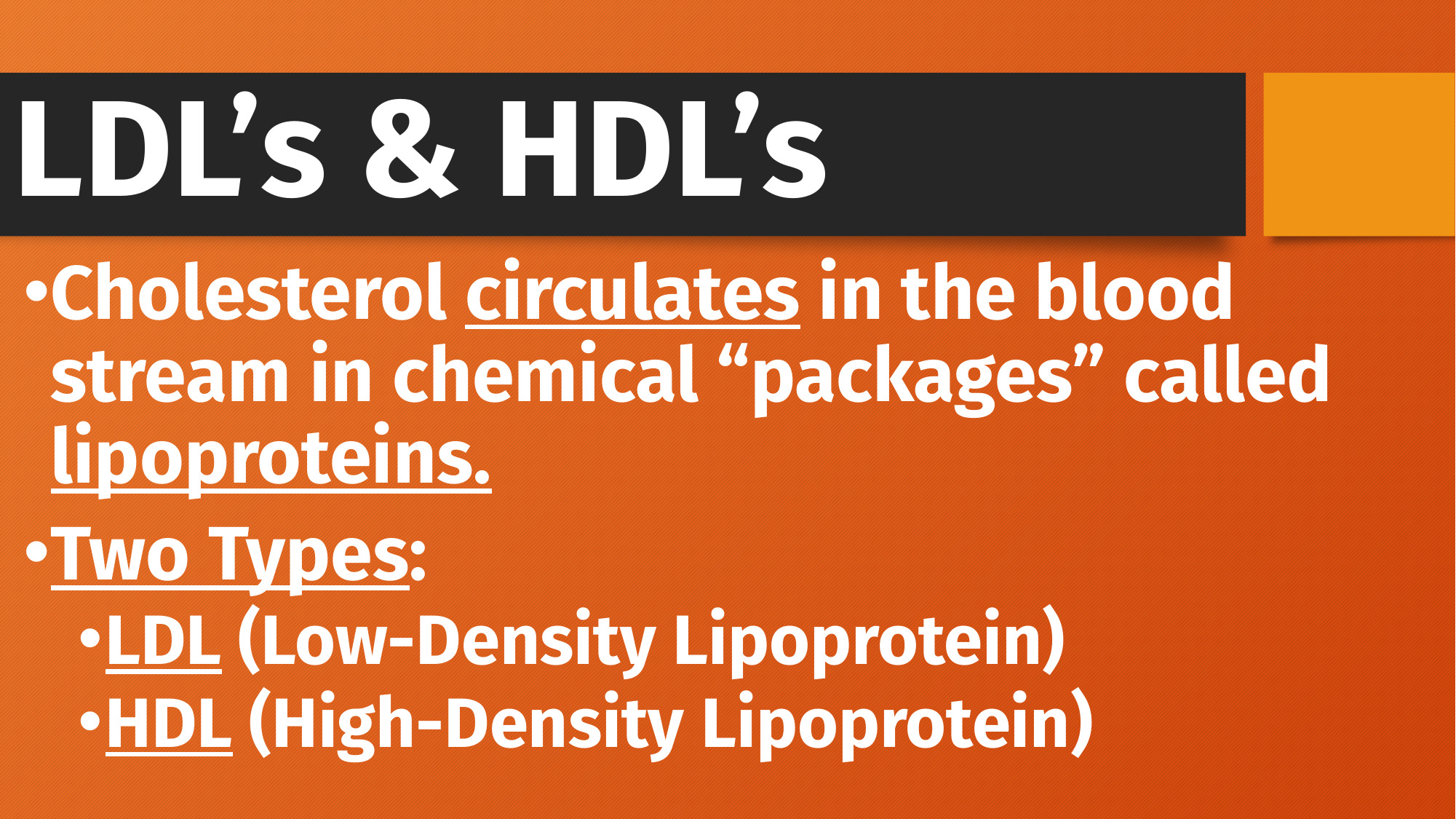

# LDL’s & HDL’s
Cholesterol circulates in the blood stream in chemical “packages” called lipoproteins.
Two Types:
LDL (Low-Density Lipoprotein)
HDL (High-Density Lipoprotein)